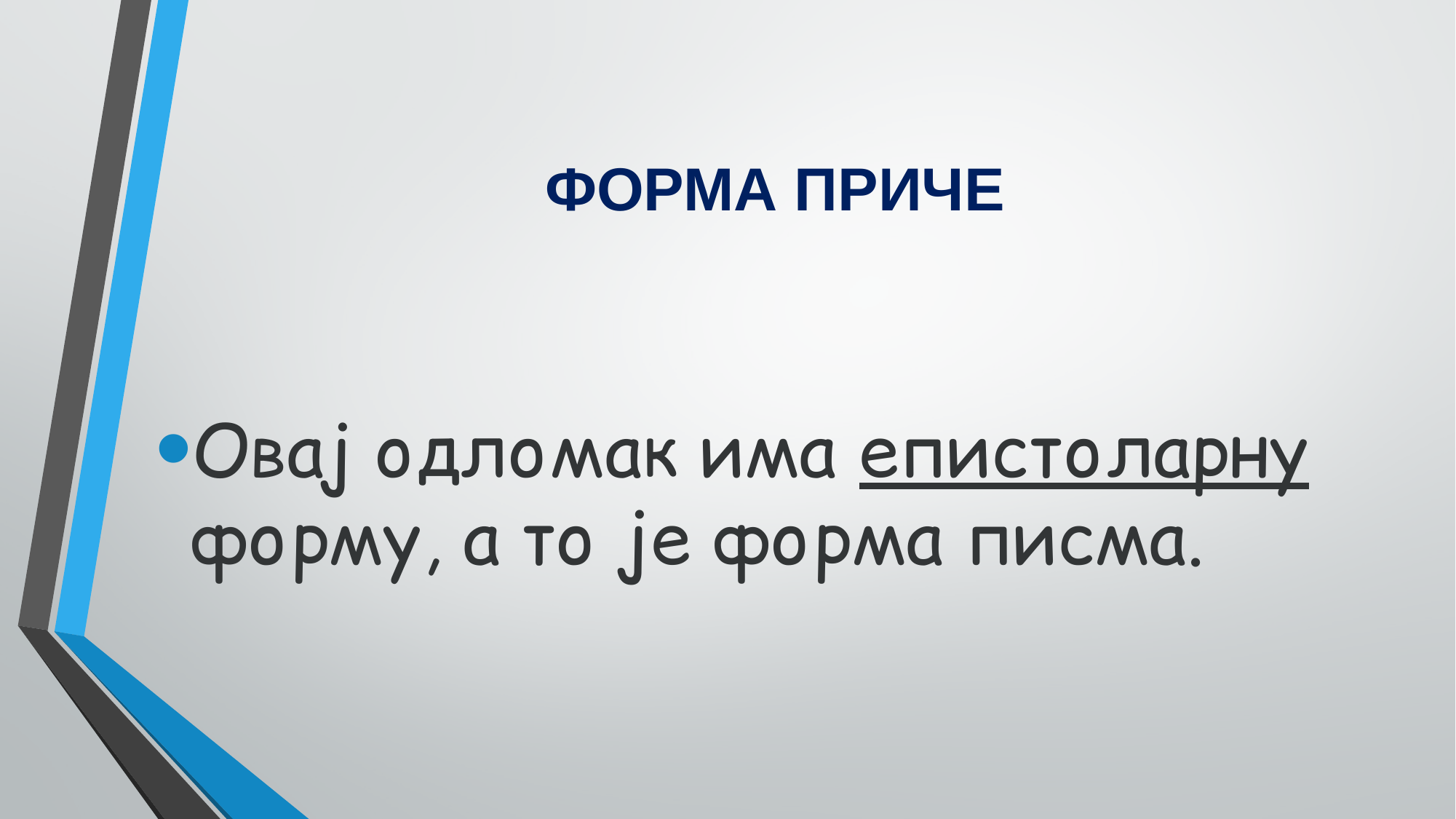

# ФОРМА ПРИЧЕ
Овај одломак има епистоларну форму, а то је форма писма.